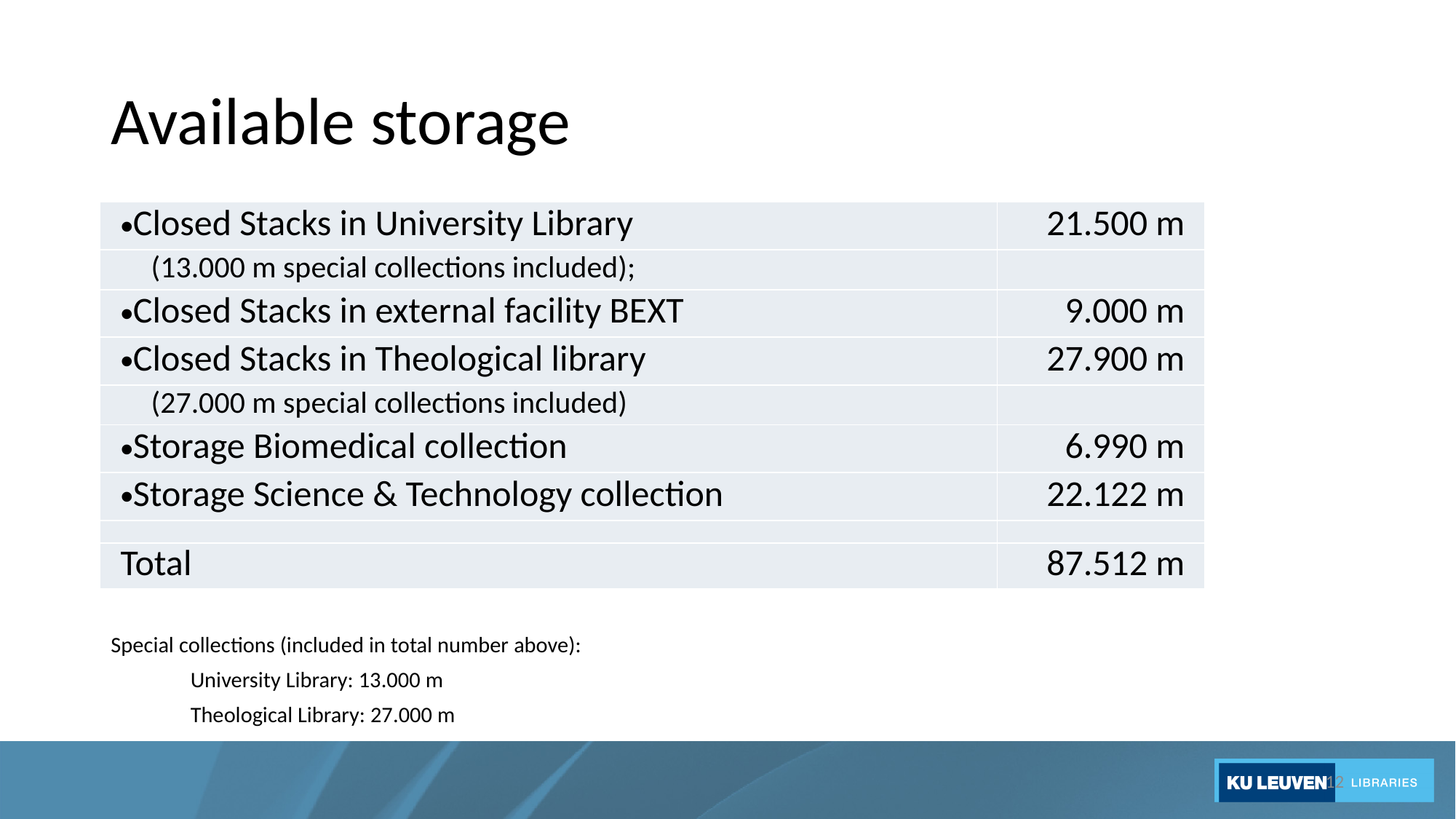

# Available storage
| Closed Stacks in University Library | 21.500 m |
| --- | --- |
| (13.000 m special collections included); |  |
| Closed Stacks in external facility BEXT | 9.000 m |
| Closed Stacks in Theological library | 27.900 m |
| (27.000 m special collections included) |  |
| Storage Biomedical collection | 6.990 m |
| Storage Science & Technology collection | 22.122 m |
|  |  |
| Total | 87.512 m |

Special collections (included in total number above):
	University Library: 13.000 m
	Theological Library: 27.000 m
12